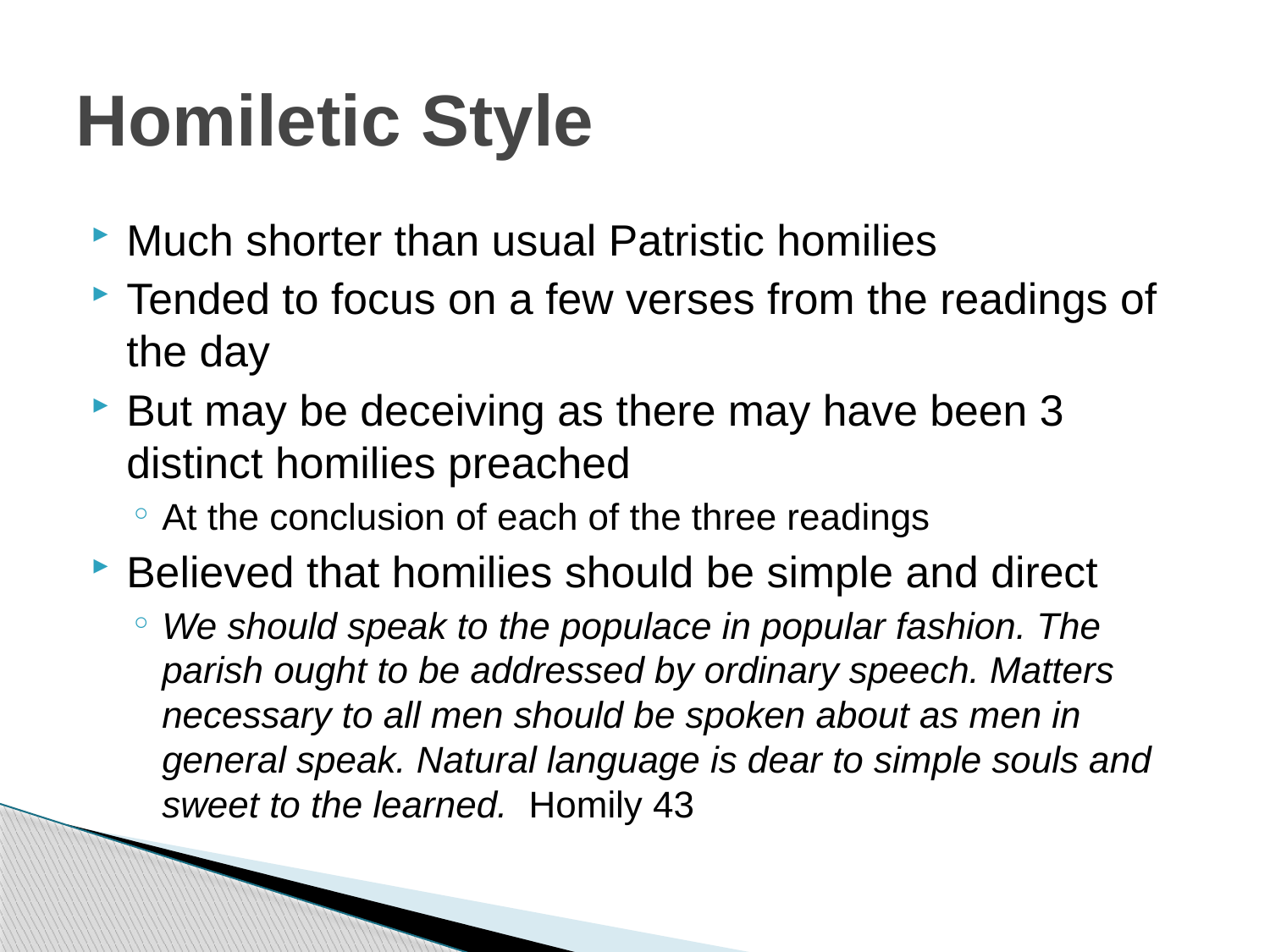

# Homiletic Style
Much shorter than usual Patristic homilies
Tended to focus on a few verses from the readings of the day
But may be deceiving as there may have been 3 distinct homilies preached
At the conclusion of each of the three readings
Believed that homilies should be simple and direct
We should speak to the populace in popular fashion. The parish ought to be addressed by ordinary speech. Matters necessary to all men should be spoken about as men in general speak. Natural language is dear to simple souls and sweet to the learned.  Homily 43